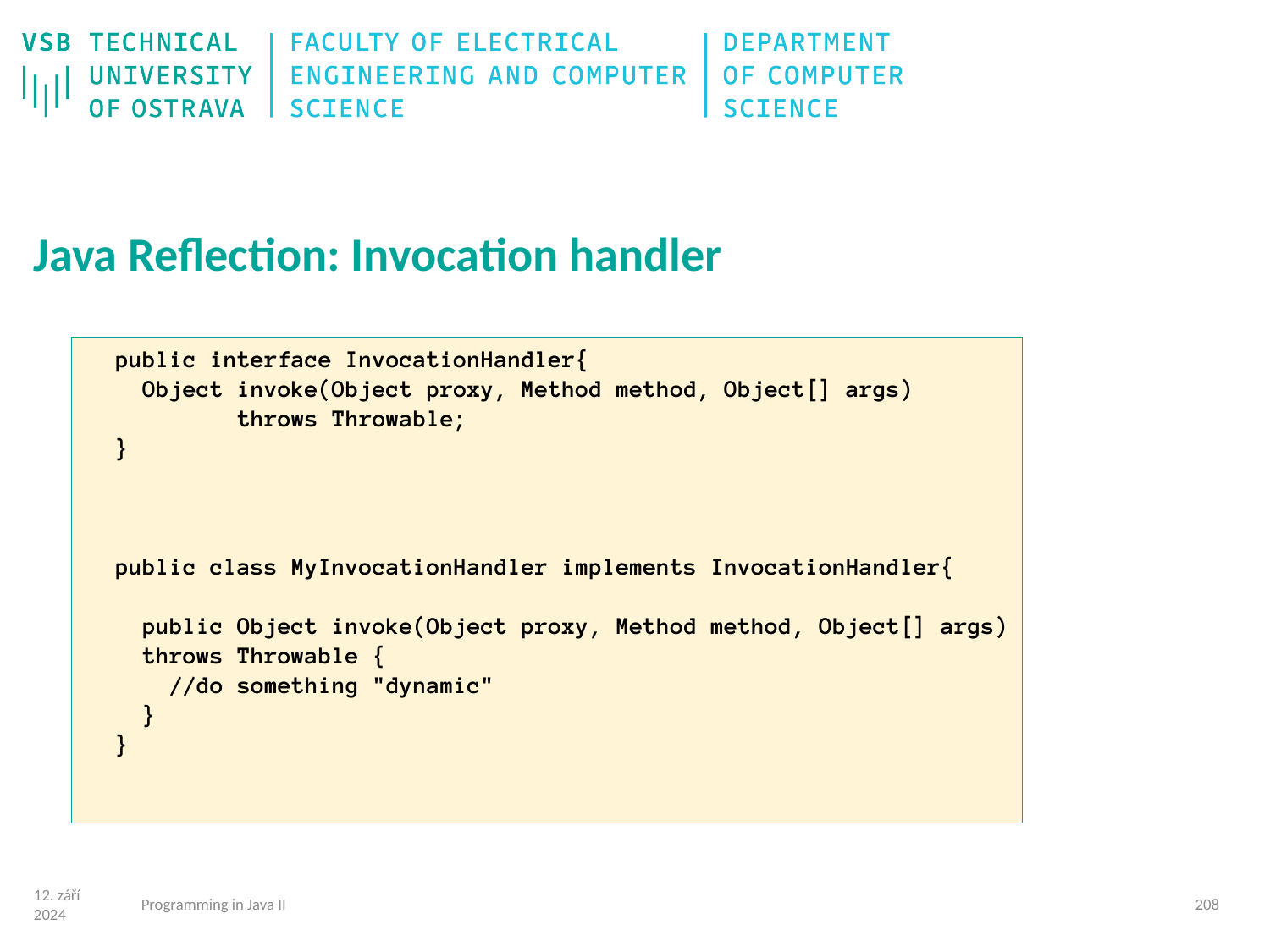

# Java Reflection: Invocation handler
public interface InvocationHandler{
  Object invoke(Object proxy, Method method, Object[] args)
         throws Throwable;
}

public class MyInvocationHandler implements InvocationHandler{

  public Object invoke(Object proxy, Method method, Object[] args)
  throws Throwable {
    //do something "dynamic"
  }
}

12. září 2024
Programming in Java II
208